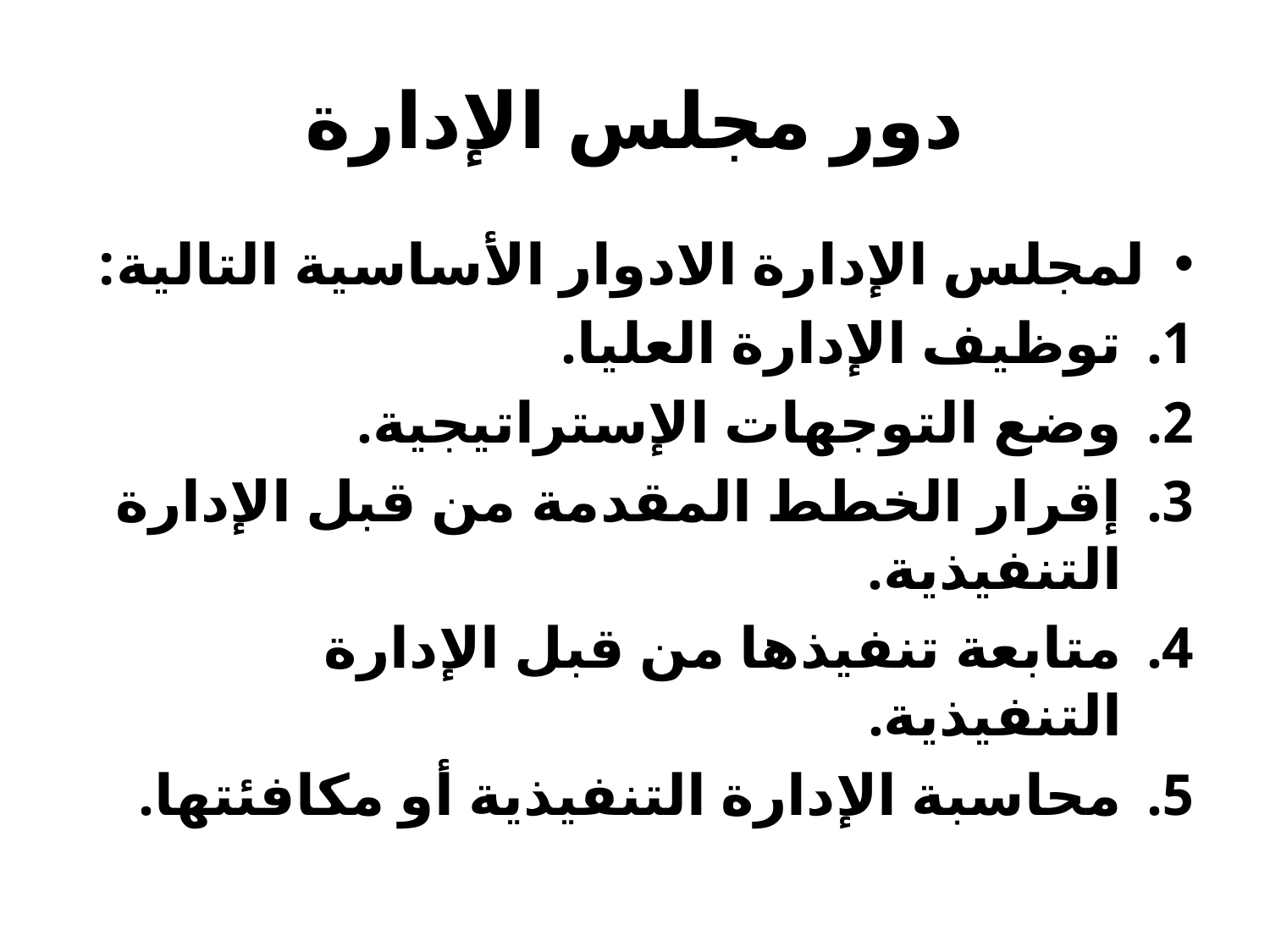

# دور مجلس الإدارة
لمجلس الإدارة الادوار الأساسية التالية:
توظيف الإدارة العليا.
وضع التوجهات الإستراتيجية.
إقرار الخطط المقدمة من قبل الإدارة التنفيذية.
متابعة تنفيذها من قبل الإدارة التنفيذية.
محاسبة الإدارة التنفيذية أو مكافئتها.